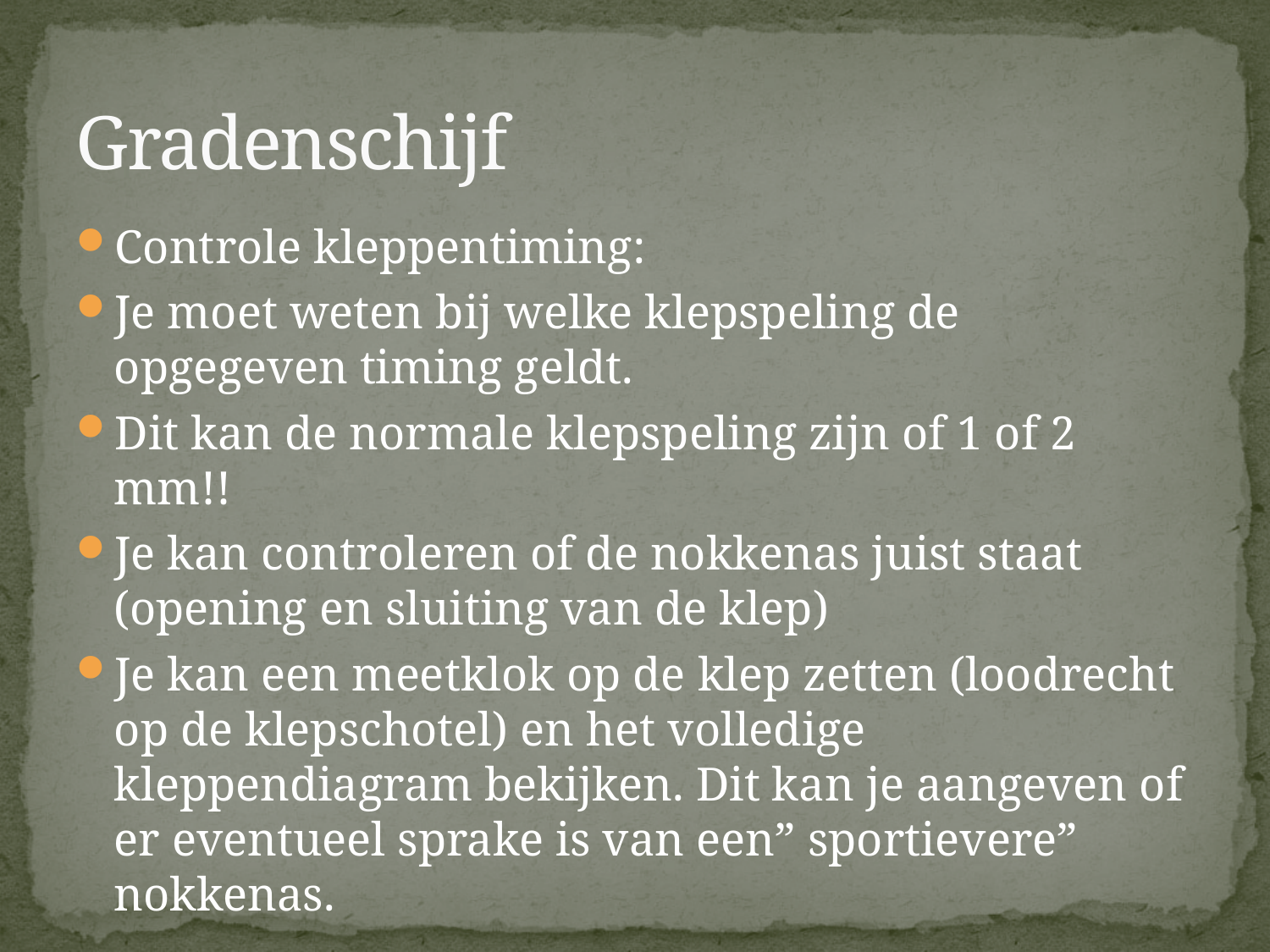

# Gradenschijf
Controle kleppentiming:
Je moet weten bij welke klepspeling de opgegeven timing geldt.
Dit kan de normale klepspeling zijn of 1 of 2 mm!!
Je kan controleren of de nokkenas juist staat (opening en sluiting van de klep)
Je kan een meetklok op de klep zetten (loodrecht op de klepschotel) en het volledige kleppendiagram bekijken. Dit kan je aangeven of er eventueel sprake is van een” sportievere” nokkenas.